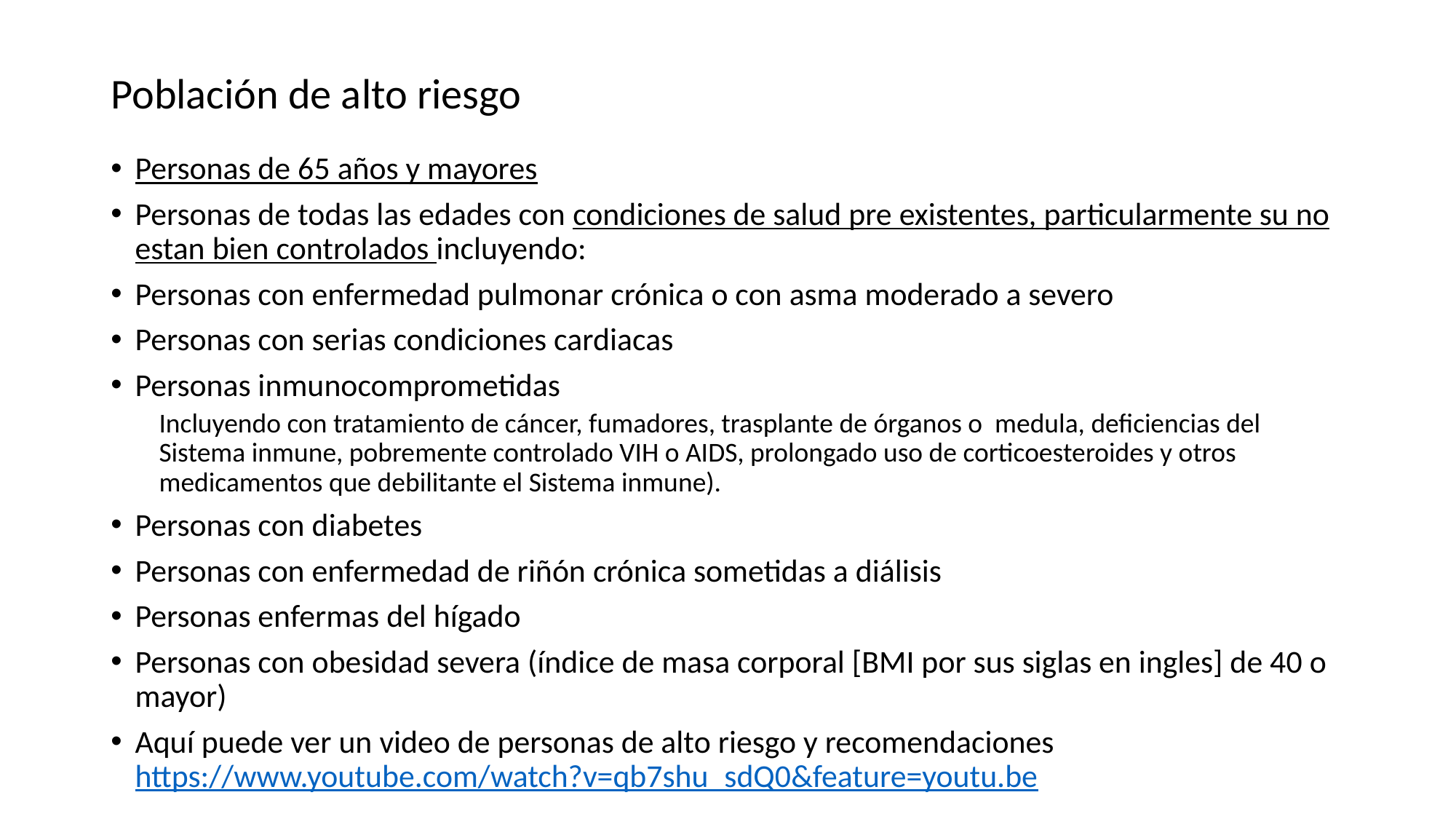

# Población de alto riesgo
Personas de 65 años y mayores
Personas de todas las edades con condiciones de salud pre existentes, particularmente su no estan bien controlados incluyendo:
Personas con enfermedad pulmonar crónica o con asma moderado a severo
Personas con serias condiciones cardiacas
Personas inmunocomprometidas
Incluyendo con tratamiento de cáncer, fumadores, trasplante de órganos o  medula, deficiencias del Sistema inmune, pobremente controlado VIH o AIDS, prolongado uso de corticoesteroides y otros medicamentos que debilitante el Sistema inmune).
Personas con diabetes
Personas con enfermedad de riñón crónica sometidas a diálisis
Personas enfermas del hígado
Personas con obesidad severa (índice de masa corporal [BMI por sus siglas en ingles] de 40 o mayor)
Aquí puede ver un video de personas de alto riesgo y recomendaciones https://www.youtube.com/watch?v=qb7shu_sdQ0&feature=youtu.be